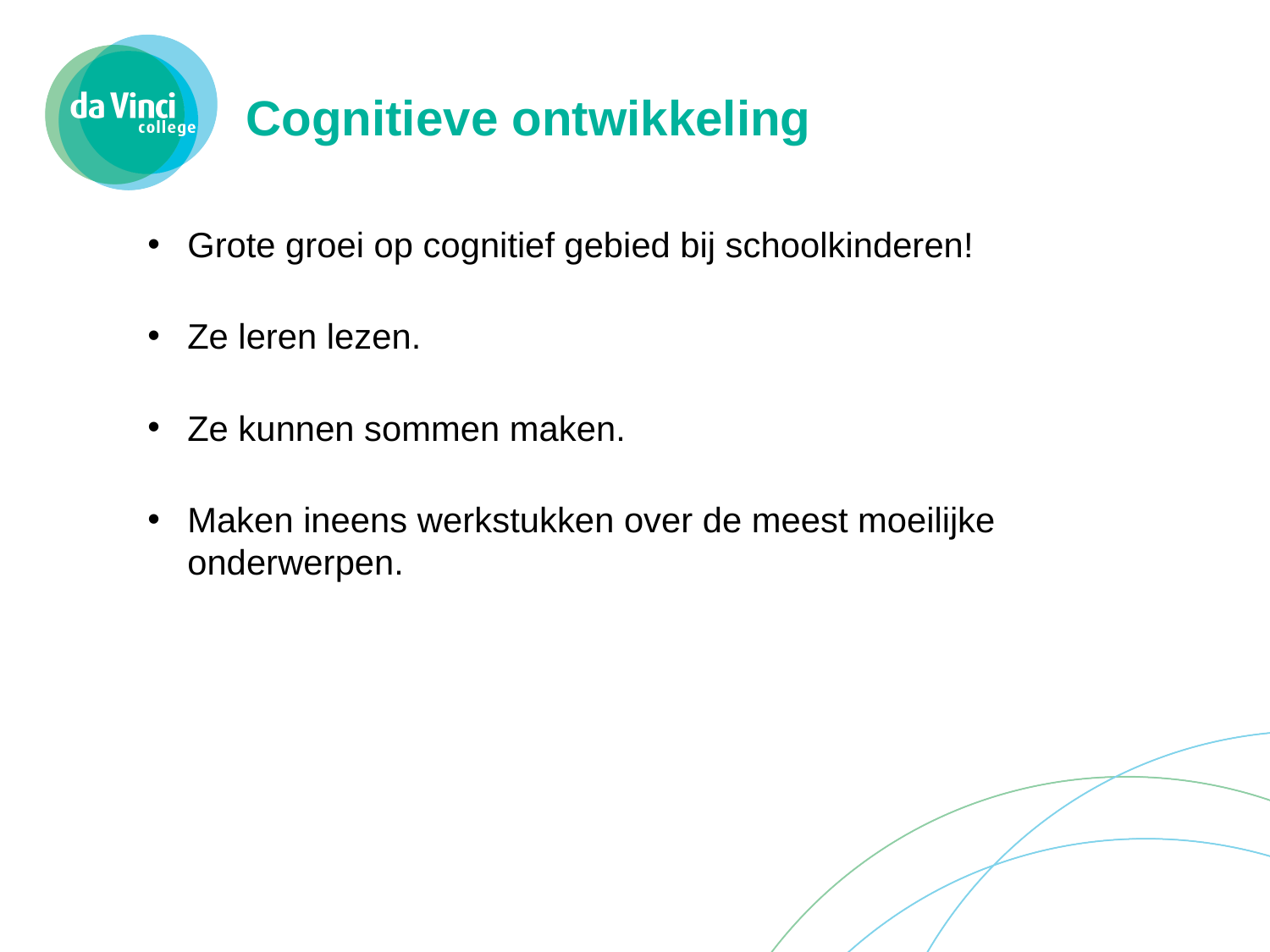

# Cognitieve ontwikkeling
Grote groei op cognitief gebied bij schoolkinderen!
Ze leren lezen.
Ze kunnen sommen maken.
Maken ineens werkstukken over de meest moeilijke onderwerpen.